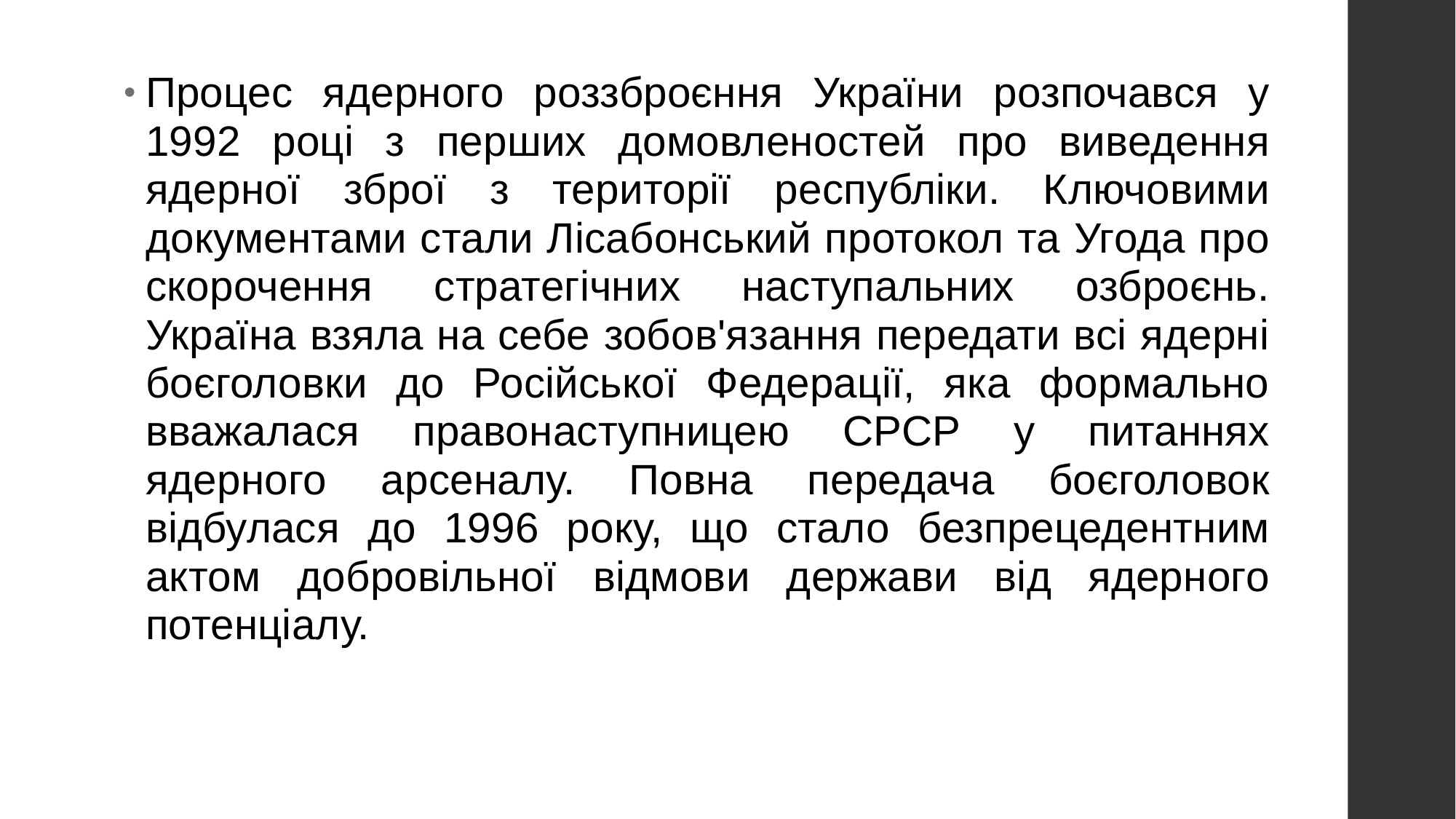

Процес ядерного роззброєння України розпочався у 1992 році з перших домовленостей про виведення ядерної зброї з території республіки. Ключовими документами стали Лісабонський протокол та Угода про скорочення стратегічних наступальних озброєнь. Україна взяла на себе зобов'язання передати всі ядерні боєголовки до Російської Федерації, яка формально вважалася правонаступницею СРСР у питаннях ядерного арсеналу. Повна передача боєголовок відбулася до 1996 року, що стало безпрецедентним актом добровільної відмови держави від ядерного потенціалу.